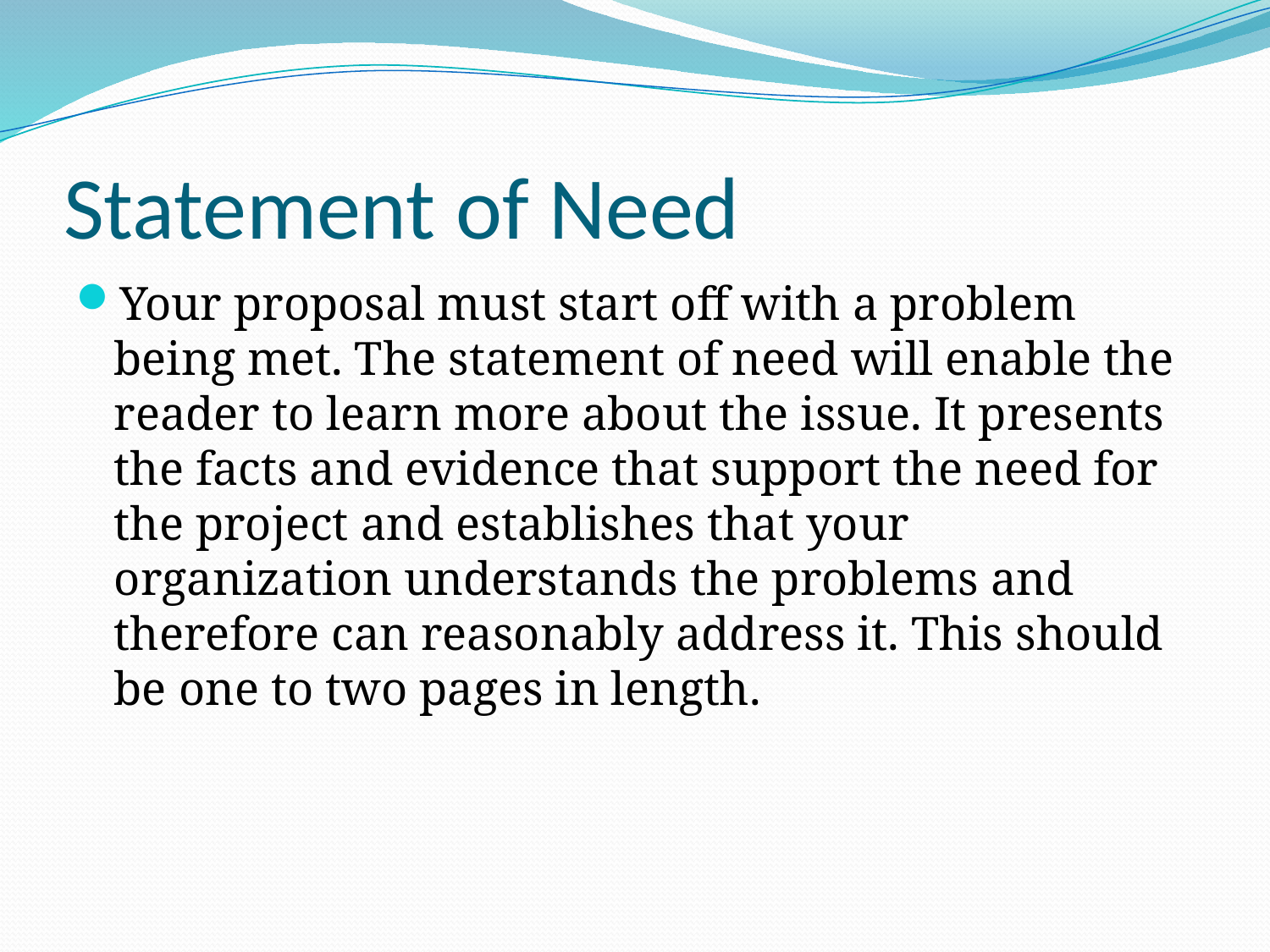

# Statement of Need
Your proposal must start off with a problem being met. The statement of need will enable the reader to learn more about the issue. It presents the facts and evidence that support the need for the project and establishes that your organization understands the problems and therefore can reasonably address it. This should be one to two pages in length.